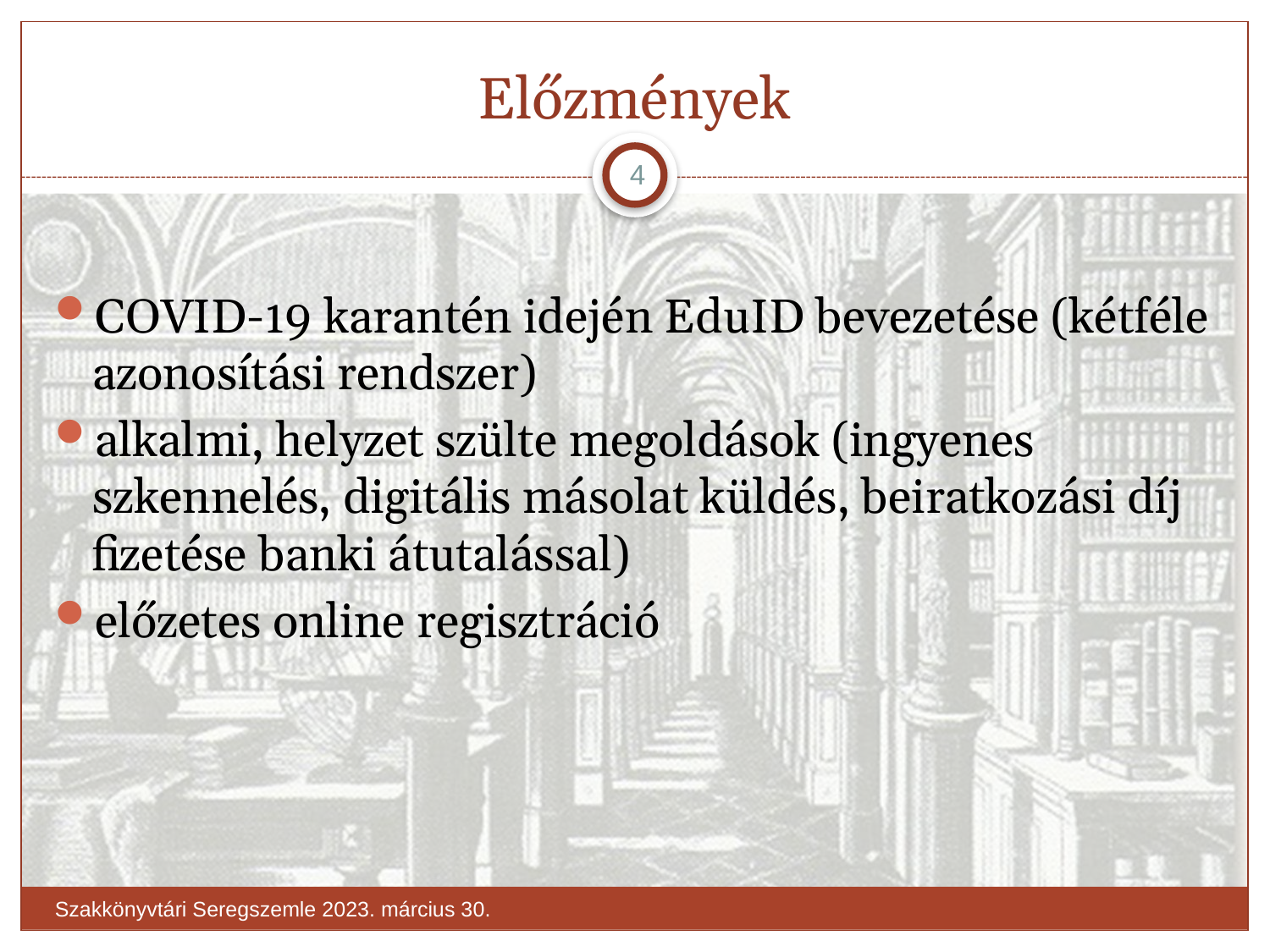

# Előzmények
4

COVID-19 karantén idején EduID bevezetése (kétféle azonosítási rendszer)
alkalmi, helyzet szülte megoldások (ingyenes szkennelés, digitális másolat küldés, beiratkozási díj fizetése banki átutalással)
előzetes online regisztráció
Szakkönyvtári Seregszemle 2023. március 30.